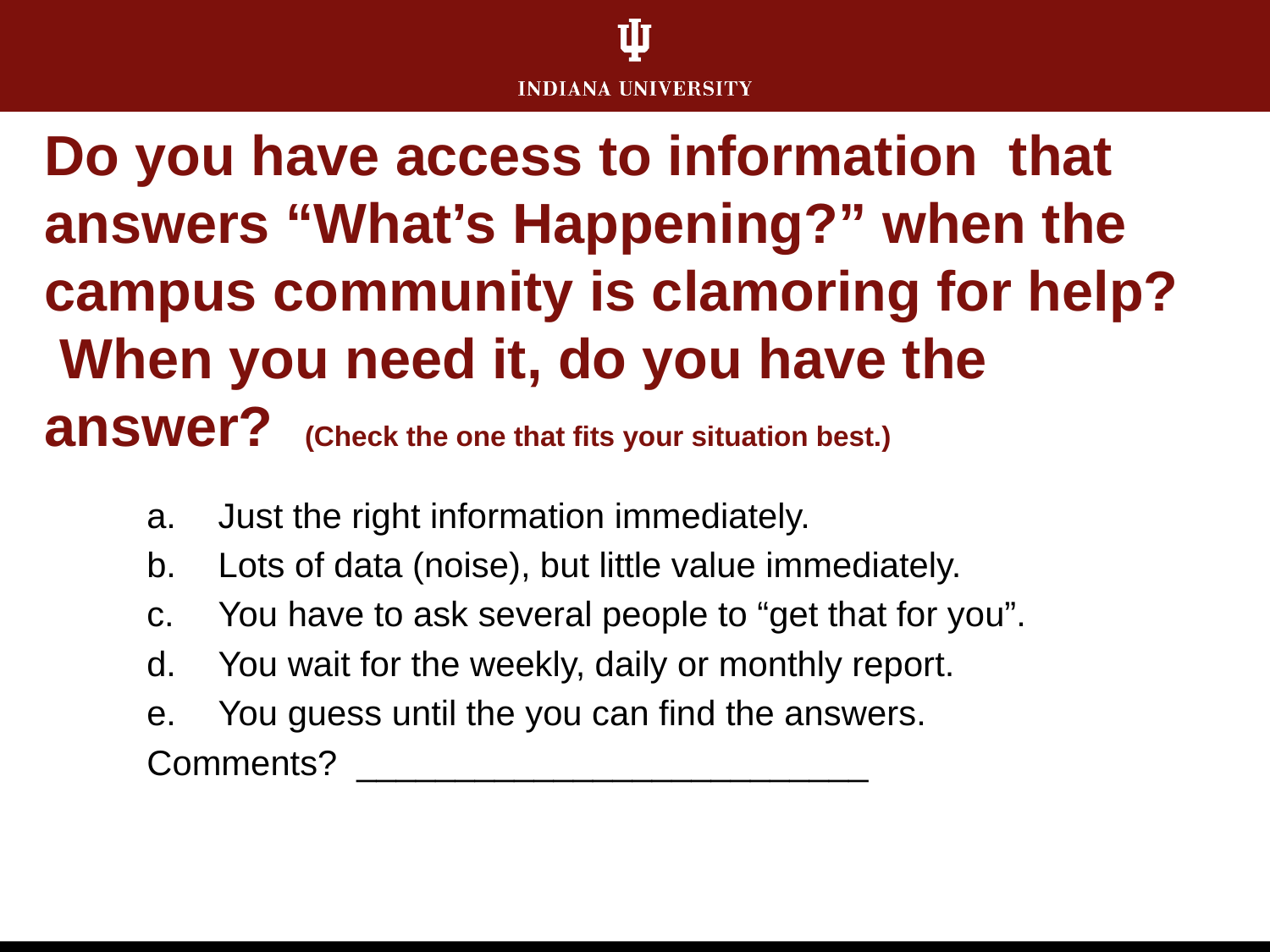

# Do you have access to information  that answers “What’s Happening?” when the campus community is clamoring for help?  When you need it, do you have the answer?  (Check the one that fits your situation best.)
Just the right information immediately.
Lots of data (noise), but little value immediately.
You have to ask several people to “get that for you”.
You wait for the weekly, daily or monthly report.
You guess until the you can find the answers.
Comments?  __________________________